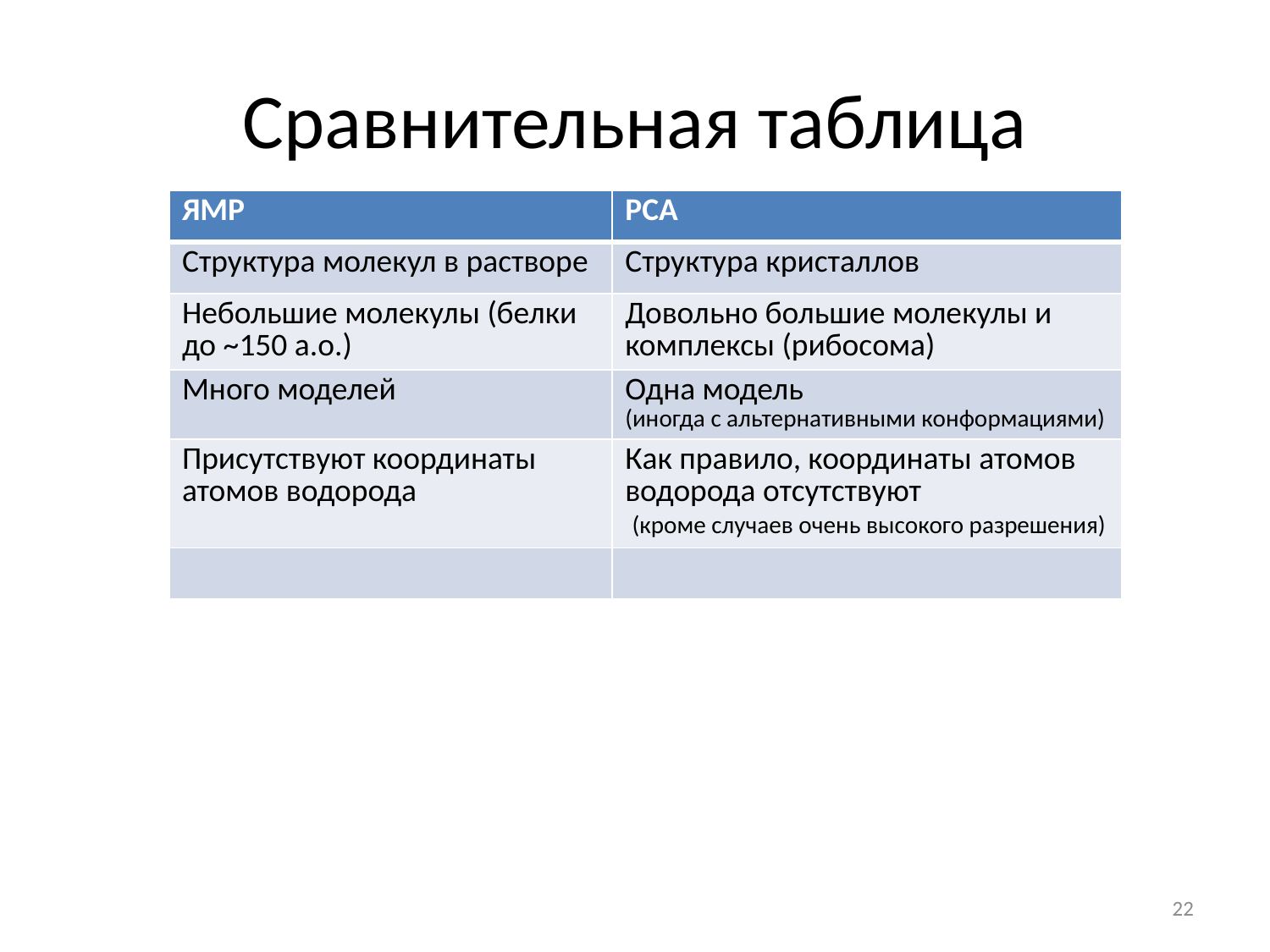

# Сравнительная таблица
| ЯМР | РСА |
| --- | --- |
| Структура молекул в растворе | Структура кристаллов |
| Небольшие молекулы (белки до ~150 а.о.) | Довольно большие молекулы и комплексы (рибосома) |
| Много моделей | Одна модель (иногда с альтернативными конформациями) |
| Присутствуют координаты атомов водорода | Как правило, координаты атомов водорода отсутствуют (кроме случаев очень высокого разрешения) |
|  |  |
22